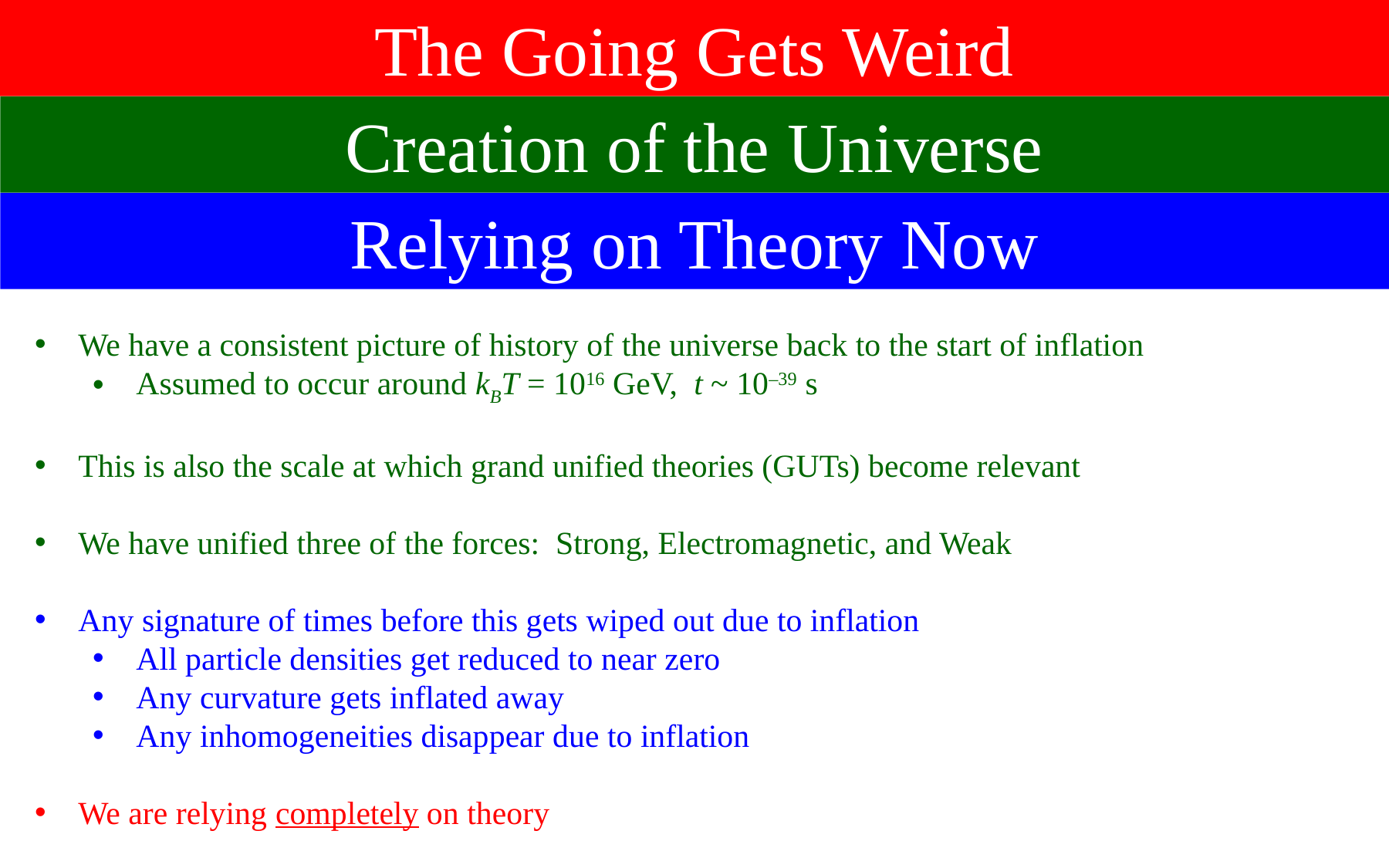

The Going Gets Weird
Creation of the Universe
Relying on Theory Now
We have a consistent picture of history of the universe back to the start of inflation
Assumed to occur around kBT = 1016 GeV,  t ~ 10–39 s

This is also the scale at which grand unified theories (GUTs) become relevant

We have unified three of the forces:  Strong, Electromagnetic, and Weak

Any signature of times before this gets wiped out due to inflation
All particle densities get reduced to near zero
Any curvature gets inflated away
Any inhomogeneities disappear due to inflation

We are relying completely on theory